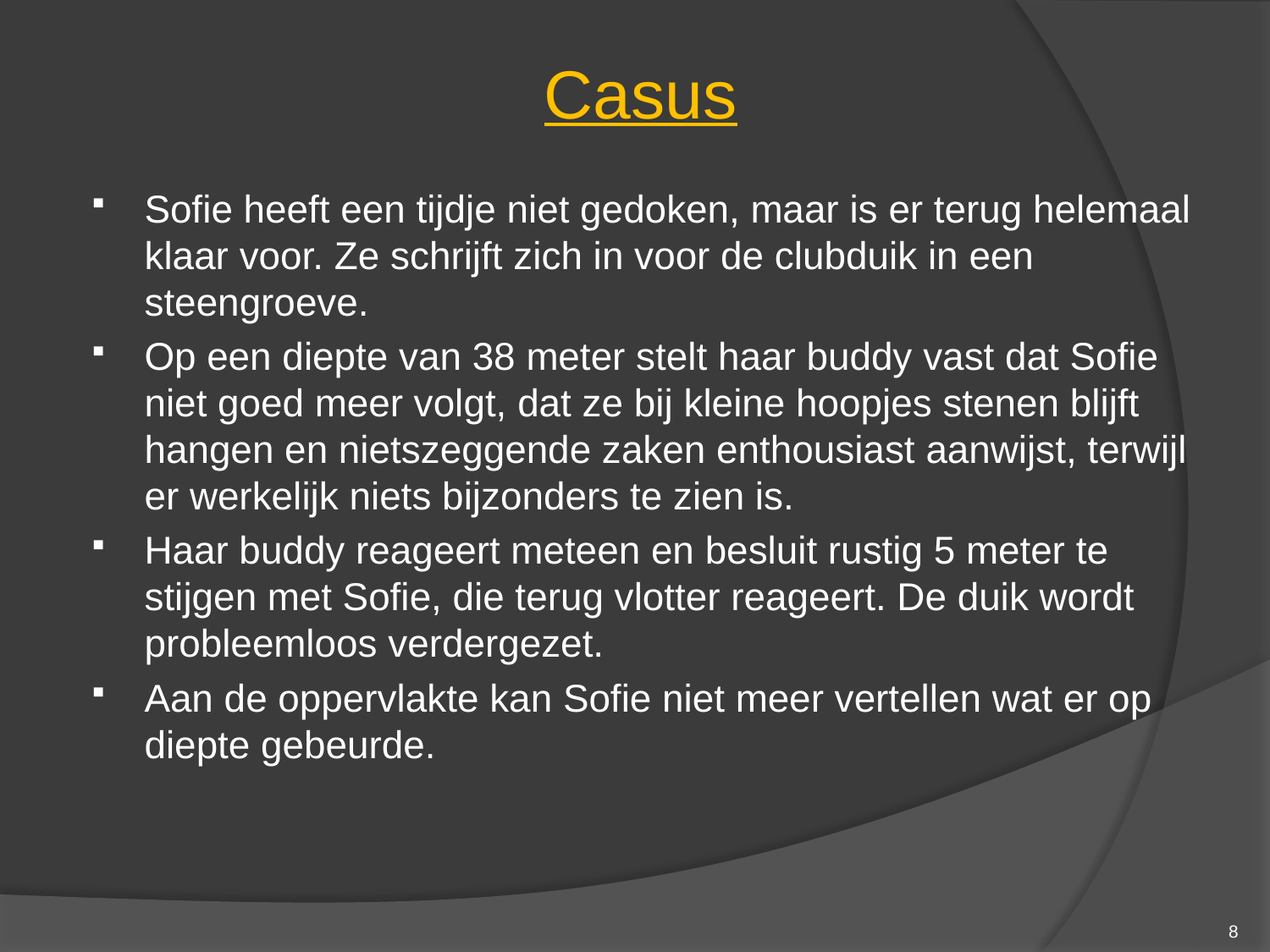

# Casus
Sofie heeft een tijdje niet gedoken, maar is er terug helemaal klaar voor. Ze schrijft zich in voor de clubduik in een steengroeve.
Op een diepte van 38 meter stelt haar buddy vast dat Sofie niet goed meer volgt, dat ze bij kleine hoopjes stenen blijft hangen en nietszeggende zaken enthousiast aanwijst, terwijl er werkelijk niets bijzonders te zien is.
Haar buddy reageert meteen en besluit rustig 5 meter te stijgen met Sofie, die terug vlotter reageert. De duik wordt probleemloos verdergezet.
Aan de oppervlakte kan Sofie niet meer vertellen wat er op diepte gebeurde.

8